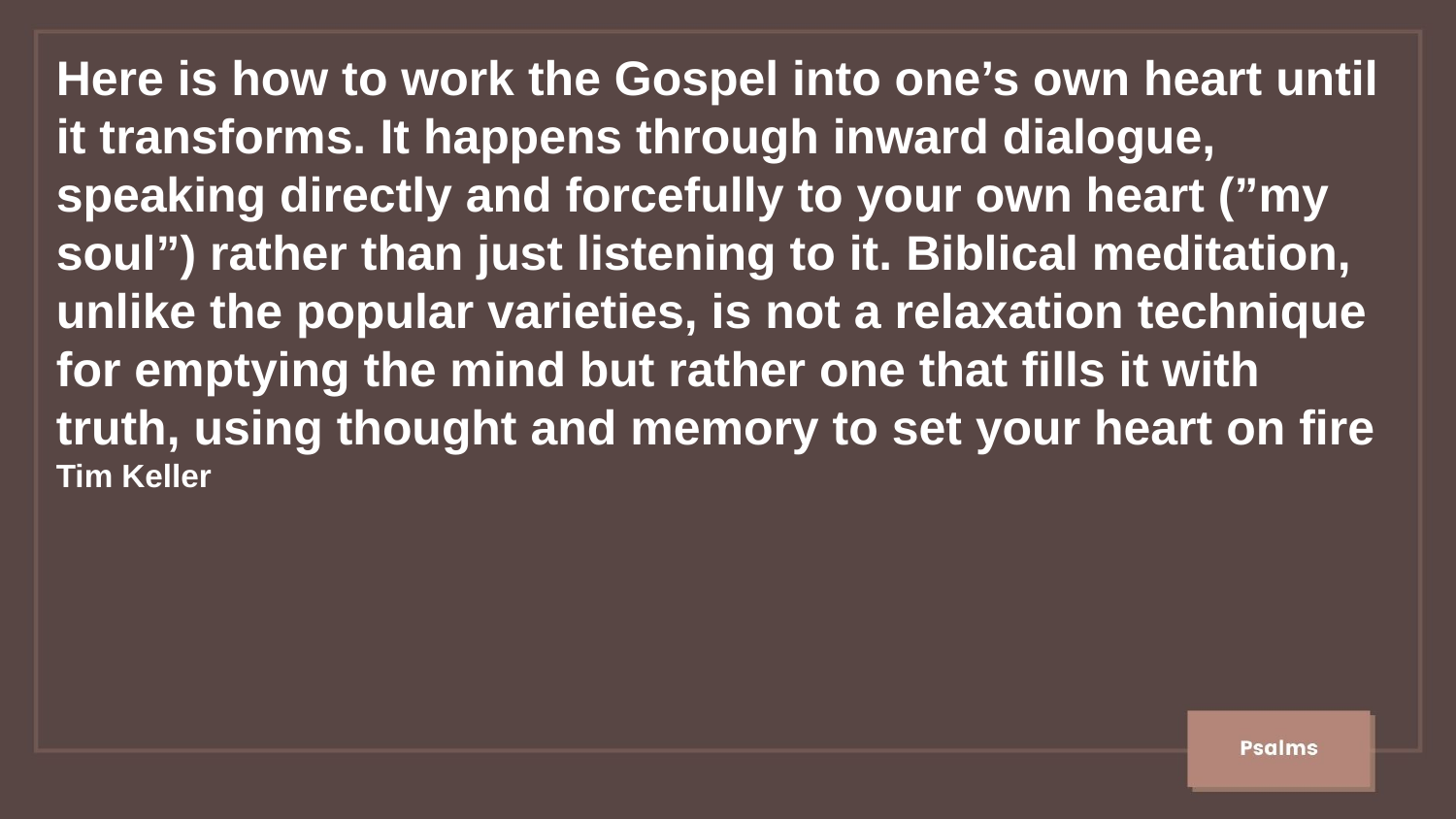

Here is how to work the Gospel into one’s own heart until it transforms. It happens through inward dialogue, speaking directly and forcefully to your own heart (”my soul”) rather than just listening to it. Biblical meditation, unlike the popular varieties, is not a relaxation technique for emptying the mind but rather one that fills it with truth, using thought and memory to set your heart on fire
Tim Keller